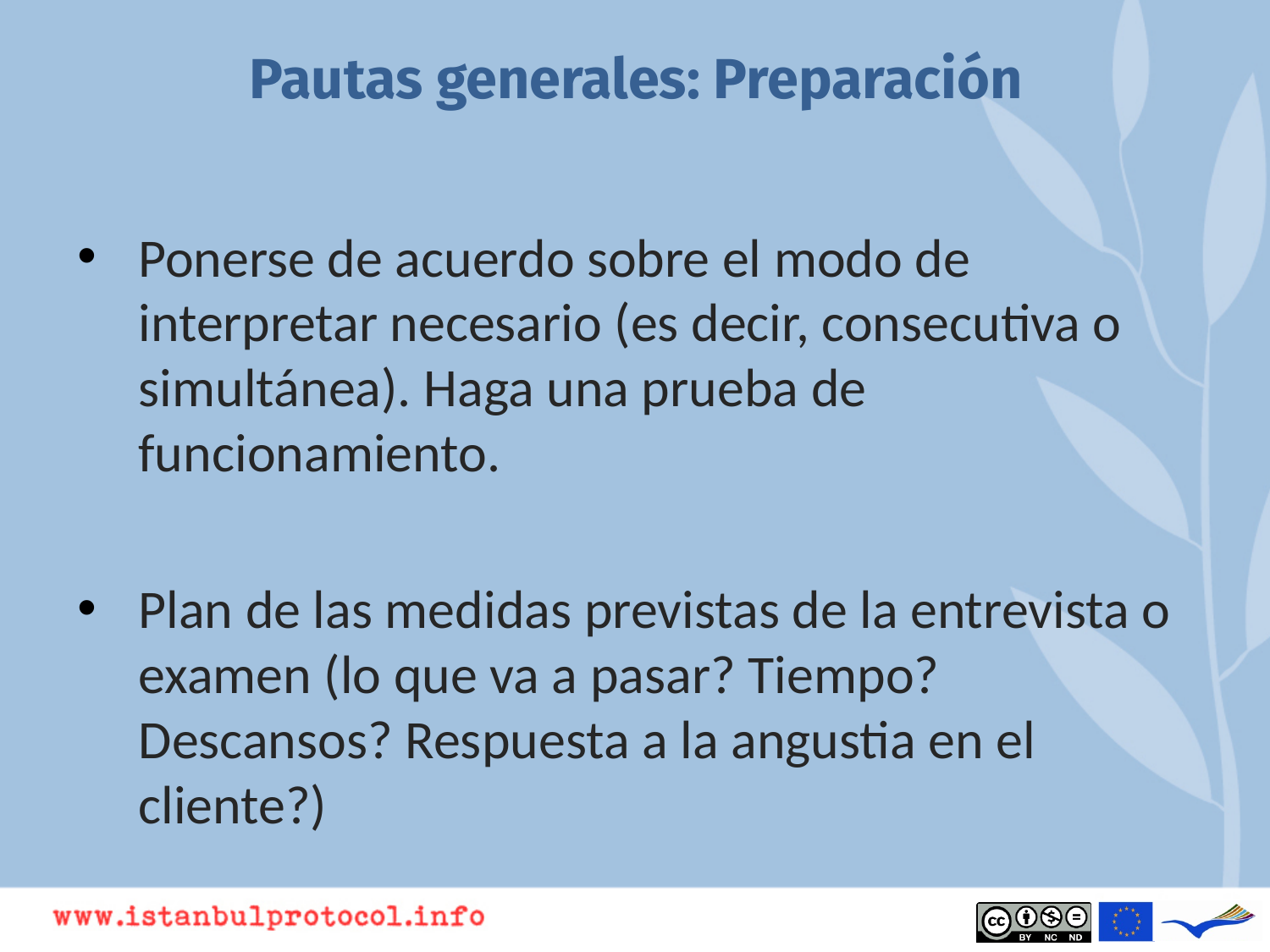

# Pautas generales: Preparación
Ponerse de acuerdo sobre el modo de interpretar necesario (es decir, consecutiva o simultánea). Haga una prueba de funcionamiento.

Plan de las medidas previstas de la entrevista o examen (lo que va a pasar? Tiempo? Descansos? Respuesta a la angustia en el cliente?)